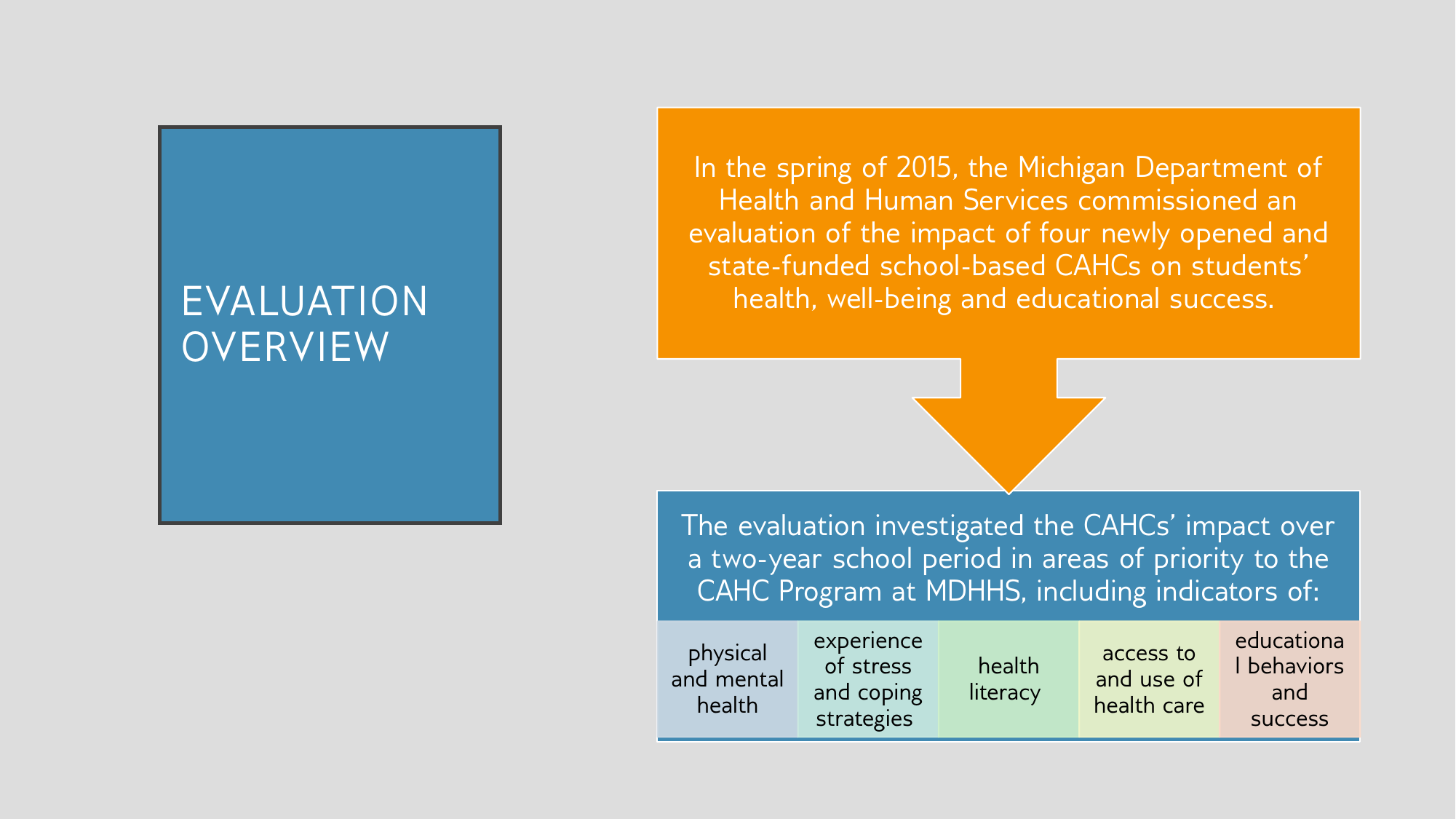

The evaluation investigated the CAHCs’ impact over a two-year school period in areas of priority to the CAHC Program at MDHHS, including indicators of:
physical and mental health
experience of stress and coping strategies
health literacy
access to and use of health care
educational behaviors and success
In the spring of 2015, the Michigan Department of Health and Human Services commissioned an evaluation of the impact of four newly opened and state-funded school-based CAHCs on students’ health, well-being and educational success.
# Evaluation Overview